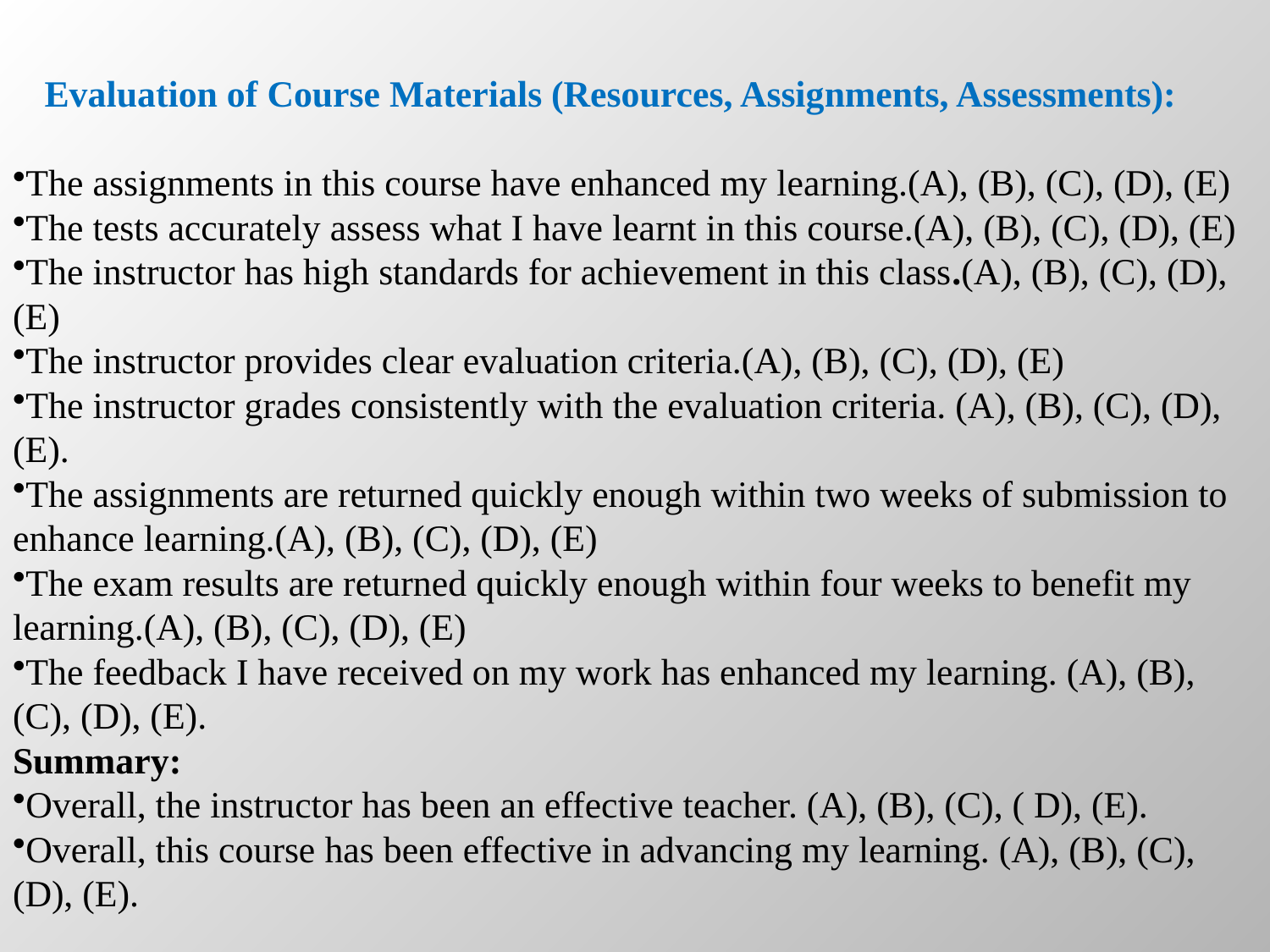

Evaluation of Course Materials (Resources, Assignments, Assessments):

The assignments in this course have enhanced my learning.(A), (B), (C), (D), (E)
The tests accurately assess what I have learnt in this course.(A), (B), (C), (D), (E)
The instructor has high standards for achievement in this class.(A), (B), (C), (D), (E)
The instructor provides clear evaluation criteria.(A), (B), (C), (D), (E)
The instructor grades consistently with the evaluation criteria. (A), (B), (C), (D), (E).
The assignments are returned quickly enough within two weeks of submission to enhance learning.(A), (B), (C), (D), (E)
The exam results are returned quickly enough within four weeks to benefit my learning.(A), (B), (C), (D), (E)
The feedback I have received on my work has enhanced my learning. (A), (B), (C), (D), (E).
Summary:
Overall, the instructor has been an effective teacher. (A), (B), (C), ( D), (E).
Overall, this course has been effective in advancing my learning. (A), (B), (C), (D), (E).